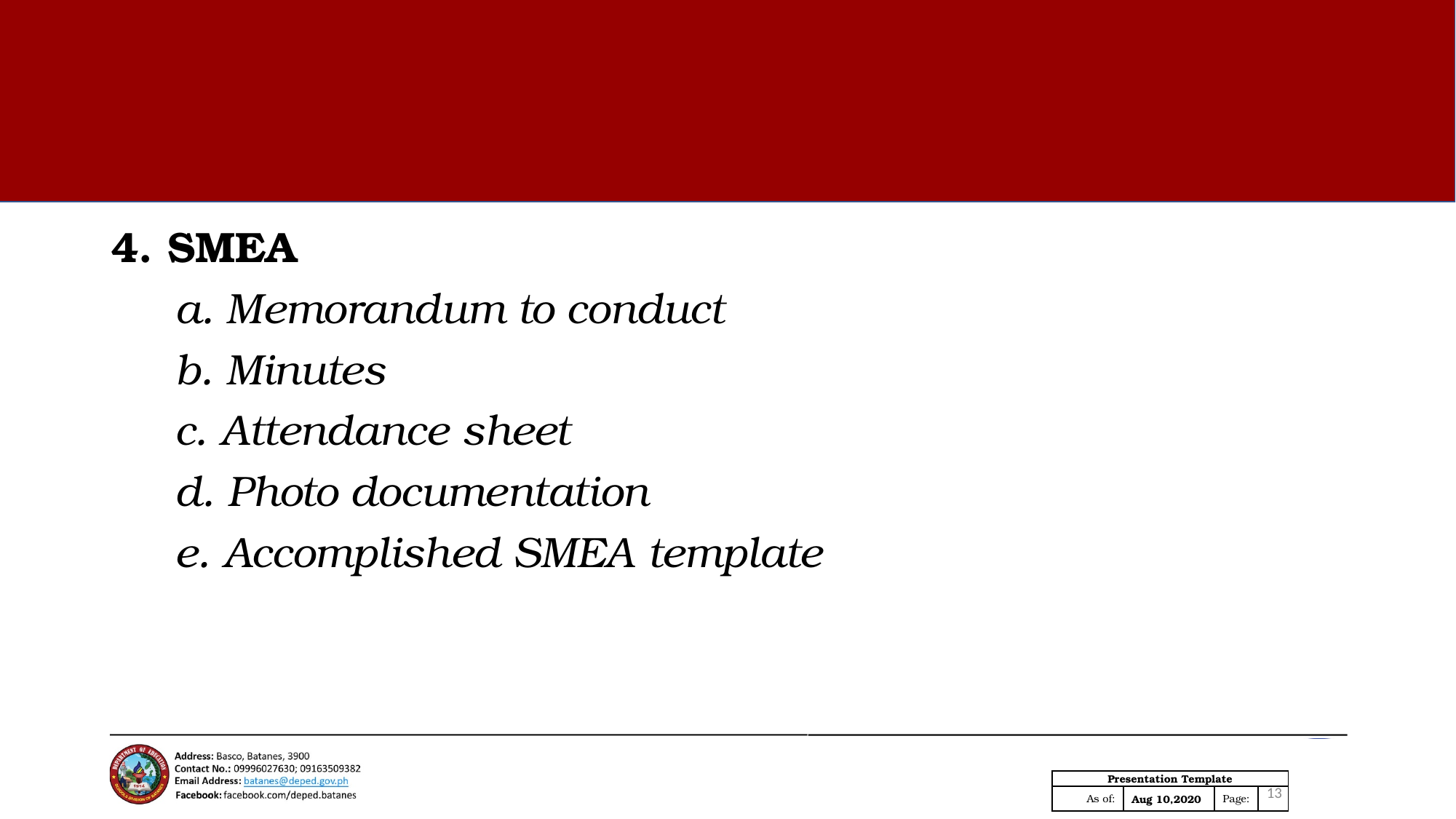

#
4. SMEA
     a. Memorandum to conduct
     b. Minutes
     c. Attendance sheet
     d. Photo documentation
     e. Accomplished SMEA template